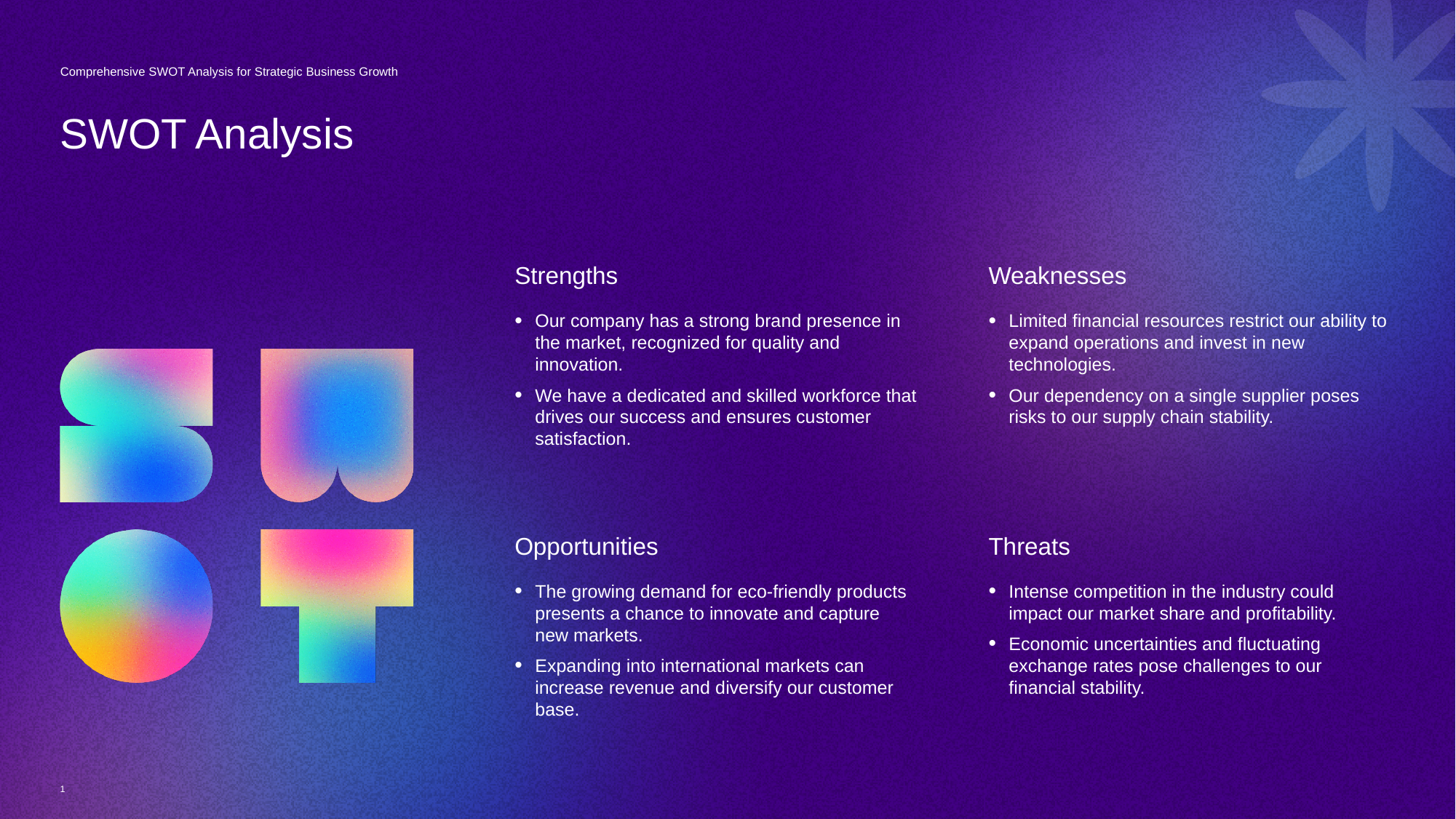

Comprehensive SWOT Analysis for Strategic Business Growth
SWOT Analysis
Strengths
Weaknesses
Our company has a strong brand presence in the market, recognized for quality and innovation.
We have a dedicated and skilled workforce that drives our success and ensures customer satisfaction.
Limited financial resources restrict our ability to expand operations and invest in new technologies.
Our dependency on a single supplier poses risks to our supply chain stability.

Opportunities
Threats
The growing demand for eco-friendly products presents a chance to innovate and capture new markets.
Expanding into international markets can increase revenue and diversify our customer base.
Intense competition in the industry could impact our market share and profitability.
Economic uncertainties and fluctuating exchange rates pose challenges to our financial stability.
1